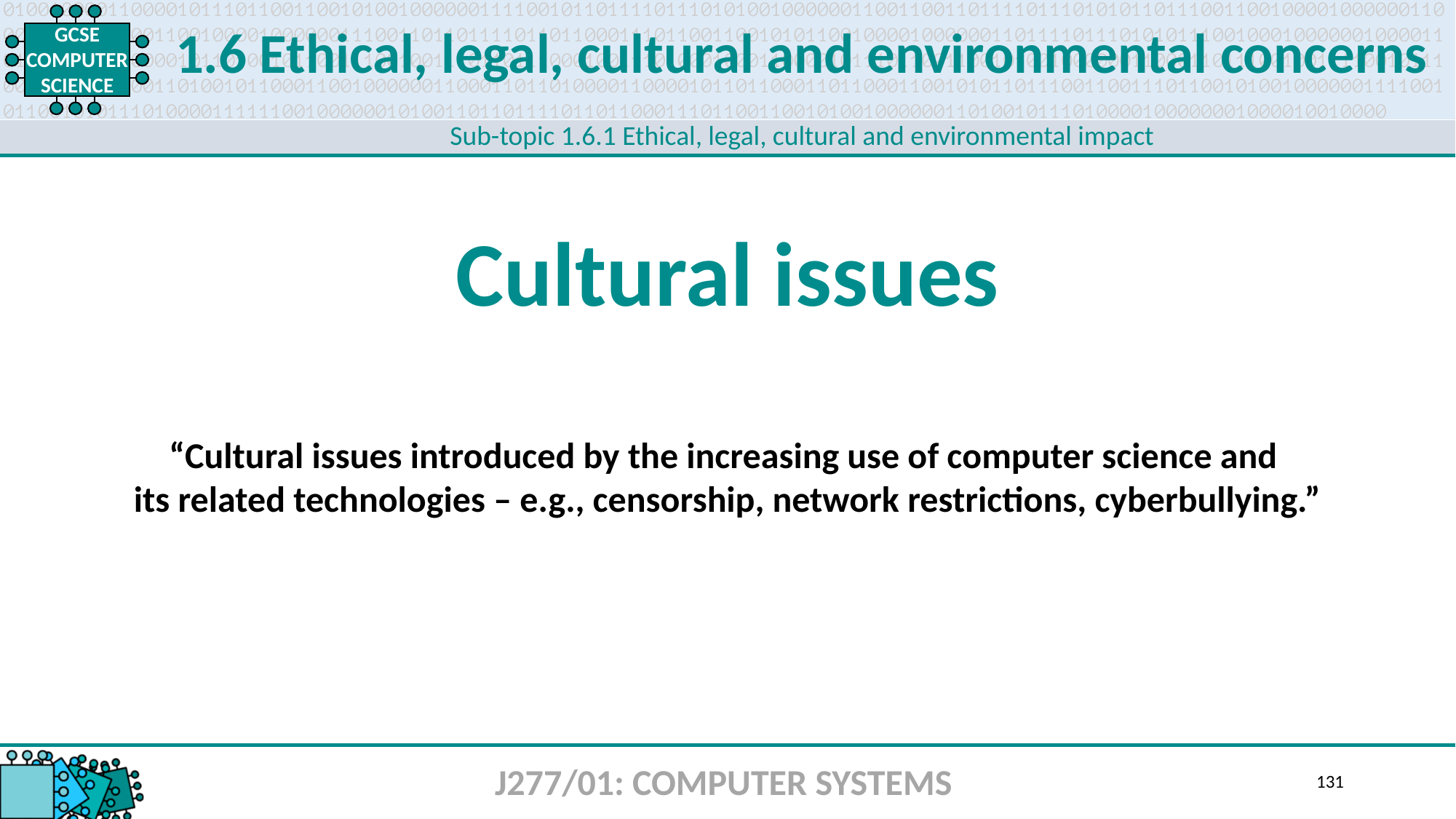

1.6 Ethical, legal, cultural and environmental concerns
Sub-topic 1.6.1 Ethical, legal, cultural and environmental impact
Cultural issues
“Cultural issues introduced by the increasing use of computer science and
its related technologies – e.g., censorship, network restrictions, cyberbullying.”
J277/01: COMPUTER SYSTEMS
131